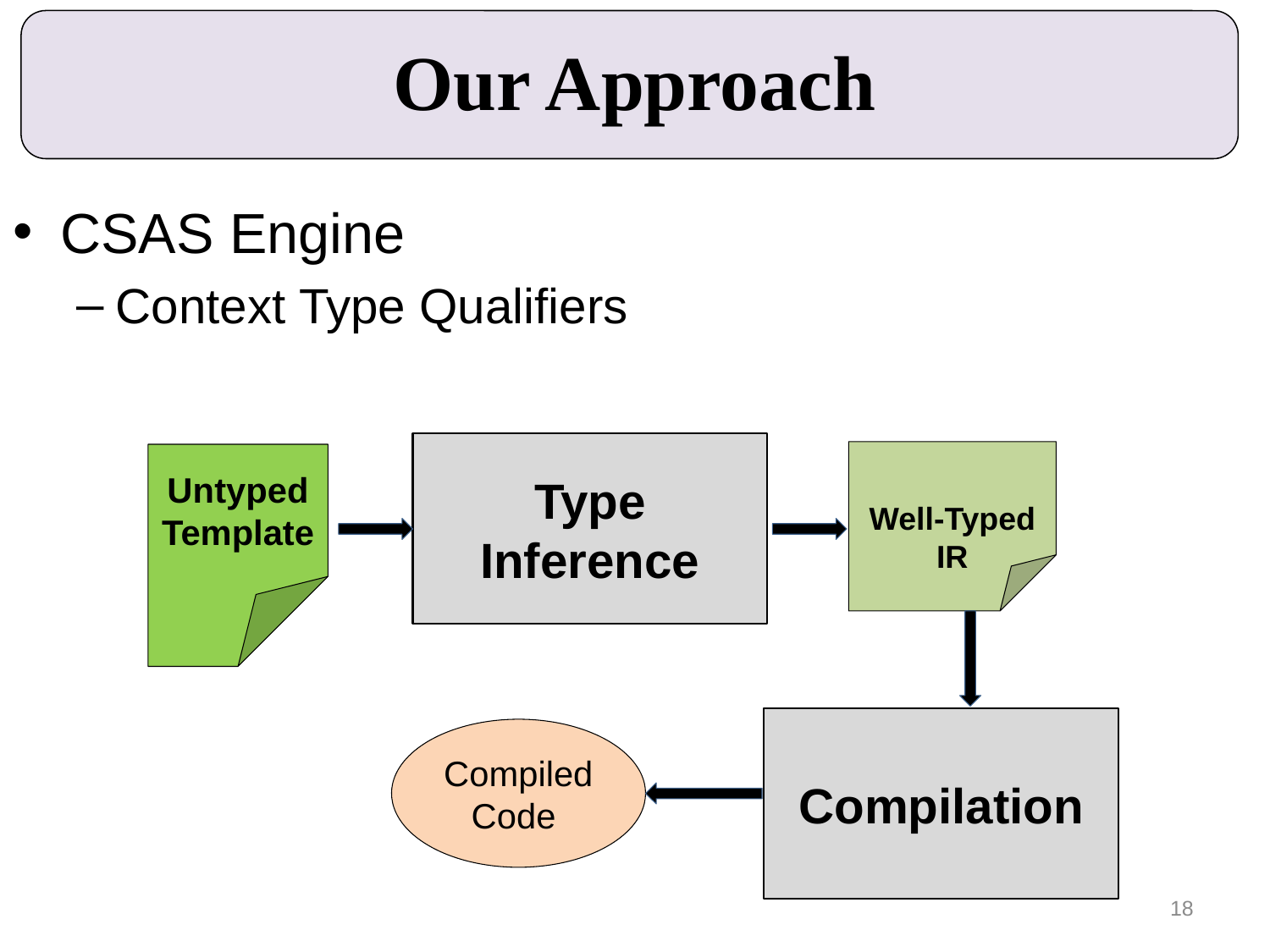

# Our Approach

CSAS Engine
Context Type Qualifiers

Type Inference

Well-Typed
IR
Untyped
Template

Compilation

Compiled
Code

18